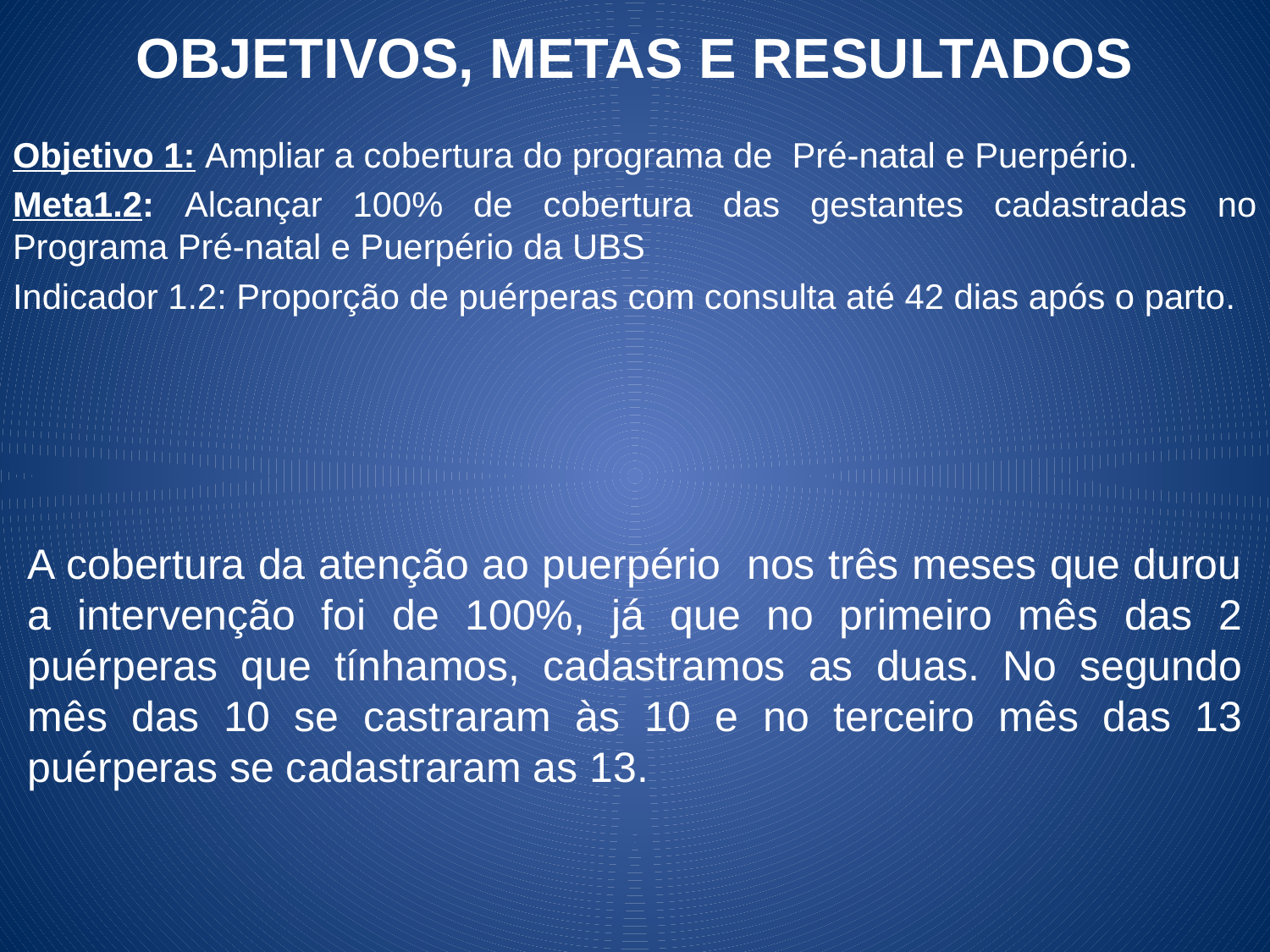

# OBJETIVOS, METAS E RESULTADOS
Objetivo 1: Ampliar a cobertura do programa de  Pré-natal e Puerpério.
Meta1.2: Alcançar 100% de cobertura das gestantes cadastradas no Programa Pré-natal e Puerpério da UBS
Indicador 1.2: Proporção de puérperas com consulta até 42 dias após o parto.

A cobertura da atenção ao puerpério  nos três meses que durou a intervenção foi de 100%, já que no primeiro mês das 2 puérperas que tínhamos, cadastramos as duas. No segundo mês das 10 se castraram às 10 e no terceiro mês das 13 puérperas se cadastraram as 13.